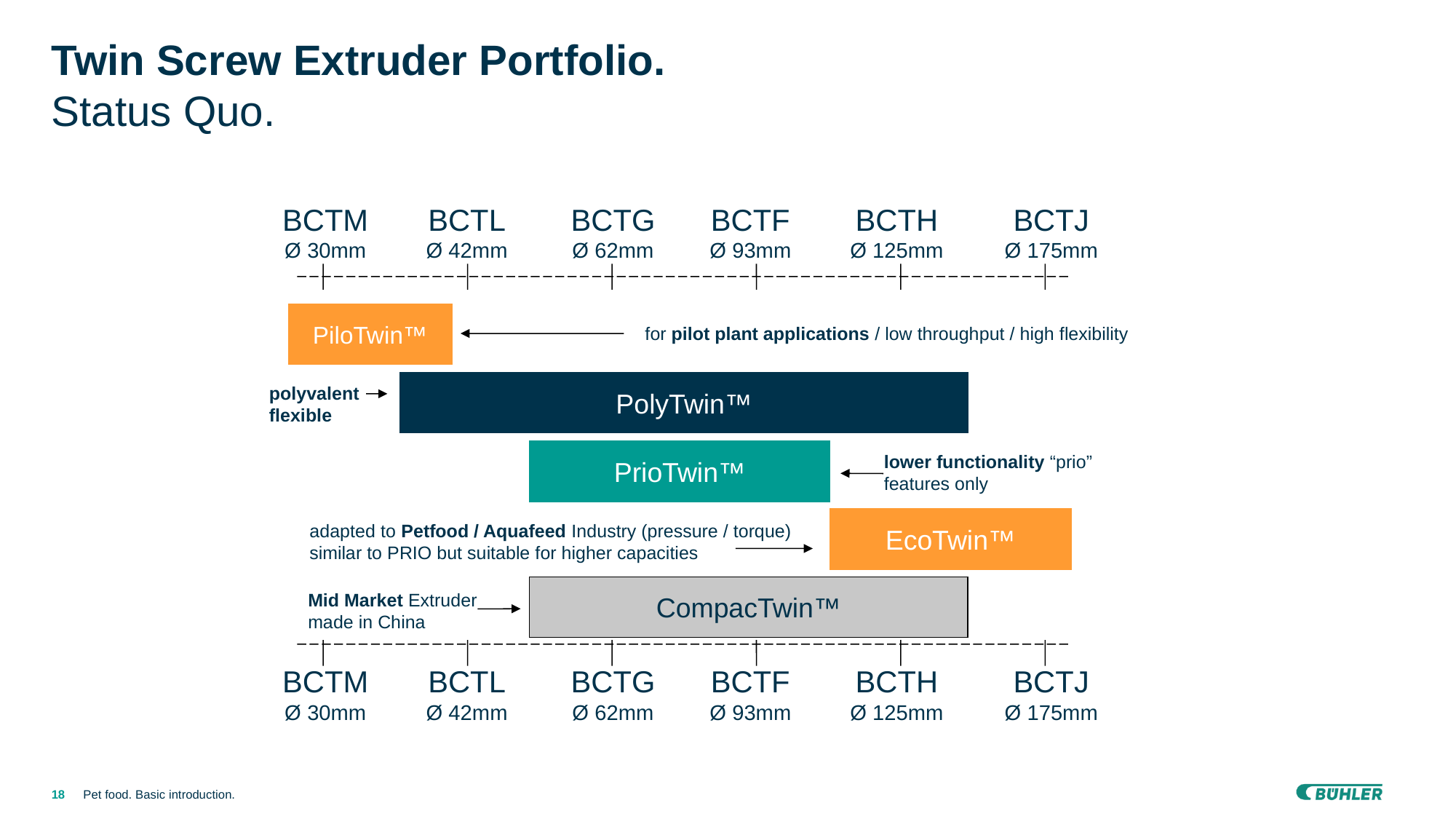

# Twin Screw Extruder Portfolio. Status Quo.
BCTM
Ø 30mm
BCTL
Ø 42mm
BCTG
Ø 62mm
BCTF
Ø 93mm
BCTH
Ø 125mm
BCTJ
Ø 175mm

PiloTwin™
for pilot plant applications / low throughput / high flexibility

PolyTwin™
polyvalent
flexible

PrioTwin™
lower functionality “prio” features only

EcoTwin™
adapted to Petfood / Aquafeed Industry (pressure / torque)
similar to PRIO but suitable for higher capacities

CompacTwin™
Mid Market Extruder made in China

BCTM
Ø 30mm
BCTL
Ø 42mm
BCTG
Ø 62mm
BCTF
Ø 93mm
BCTH
Ø 125mm
BCTJ
Ø 175mm
Pet food. Basic introduction.